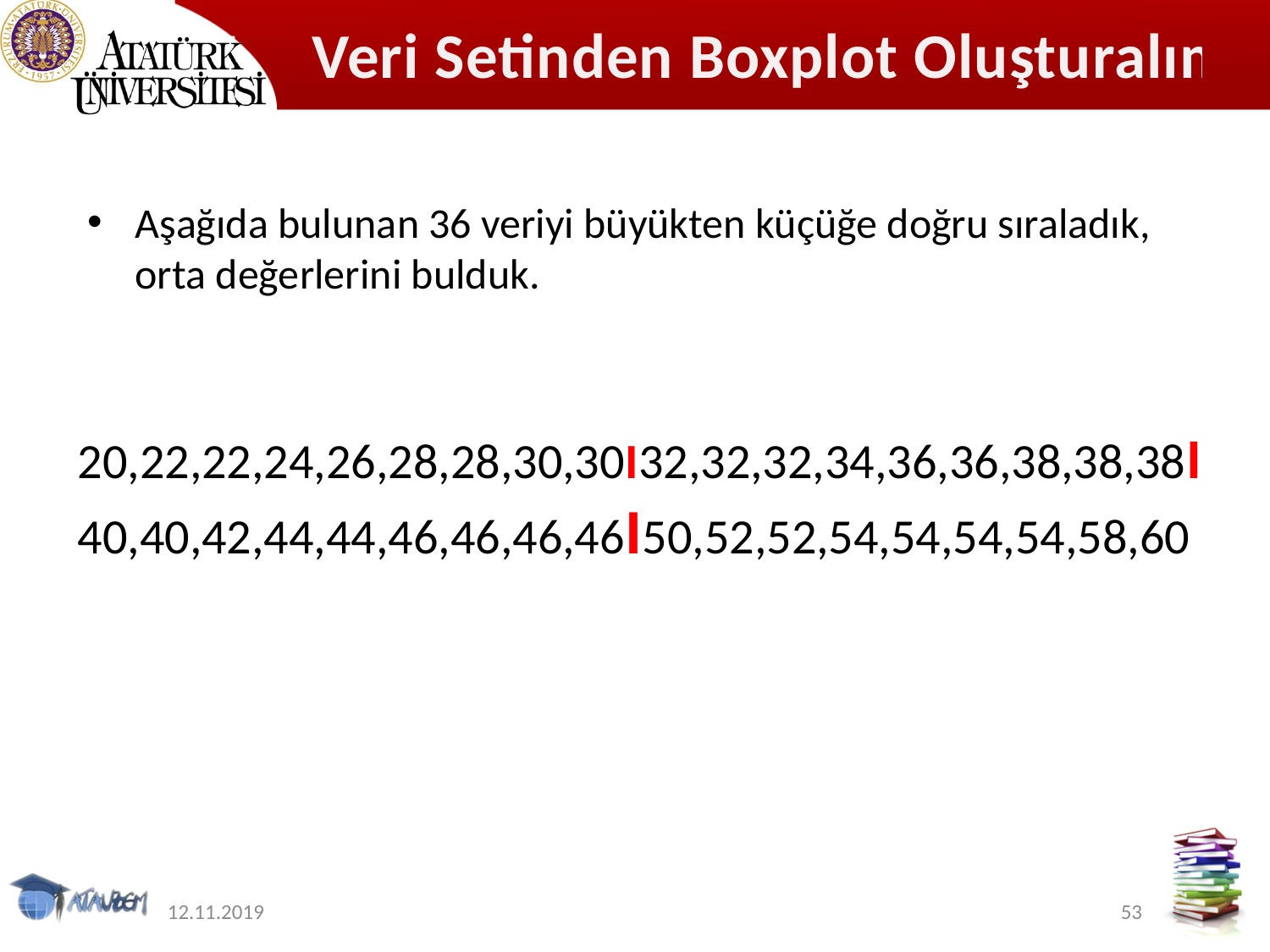

# Veri Setinden Boxplot Oluşturalım
Aşağıda bulunan 36 veriyi büyükten küçüğe doğru sıraladık, orta değerlerini bulduk.

20,22,22,24,26,28,28,30,30I32,32,32,34,36,36,38,38,38I 40,40,42,44,44,46,46,46,46I50,52,52,54,54,54,54,58,60
12.11.2019
53